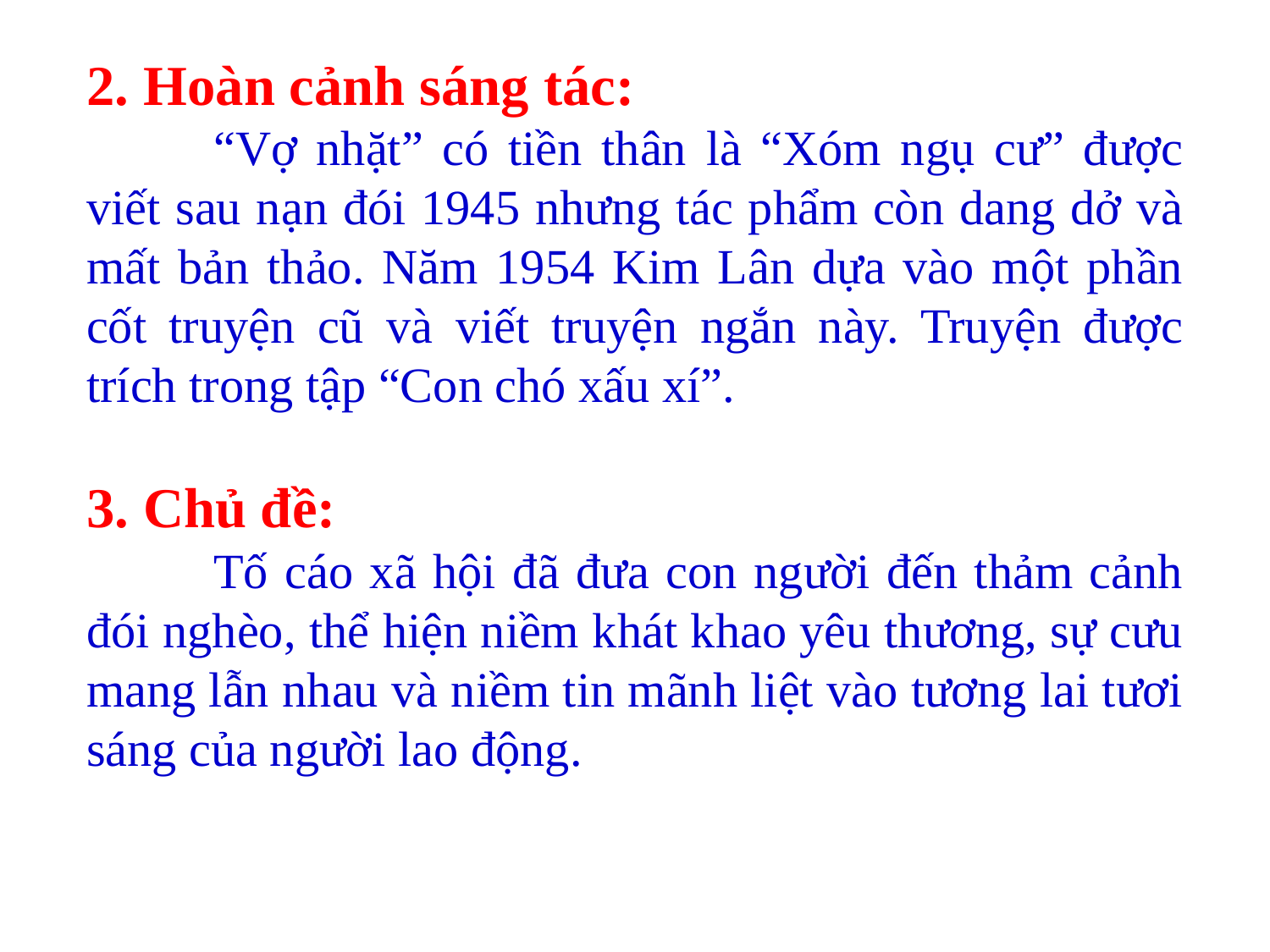

2. Hoàn cảnh sáng tác:
	“Vợ nhặt” có tiền thân là “Xóm ngụ cư” được viết sau nạn đói 1945 nhưng tác phẩm còn dang dở và mất bản thảo. Năm 1954 Kim Lân dựa vào một phần cốt truyện cũ và viết truyện ngắn này. Truyện được trích trong tập “Con chó xấu xí”.

3. Chủ đề:
	Tố cáo xã hội đã đưa con người đến thảm cảnh đói nghèo, thể hiện niềm khát khao yêu thương, sự cưu mang lẫn nhau và niềm tin mãnh liệt vào tương lai tươi sáng của người lao động.